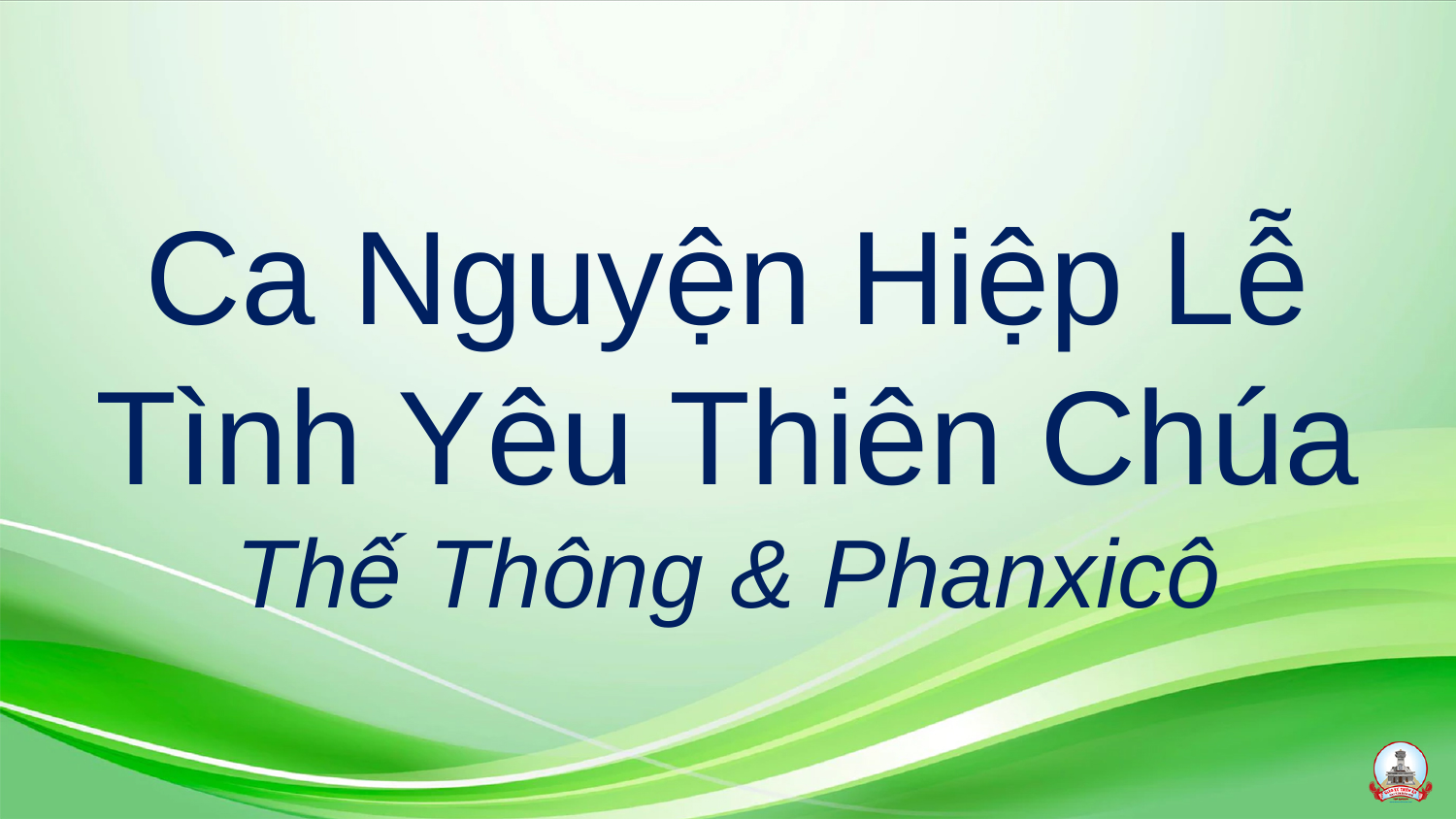

# Ca Nguyện Hiệp Lễ Tình Yêu Thiên Chúa Thế Thông & Phanxicô